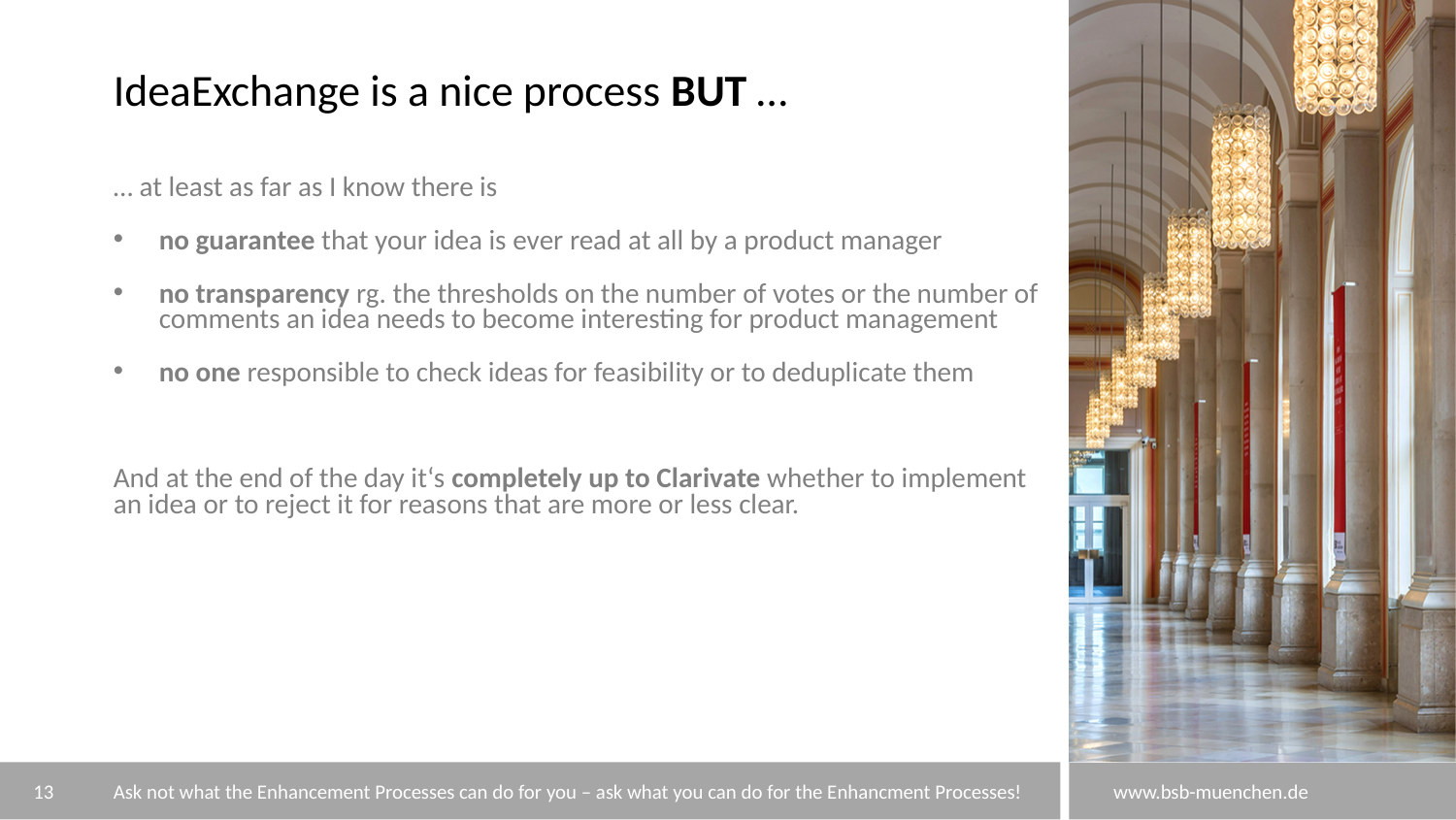

# IdeaExchange is a nice process BUT …
… at least as far as I know there is
no guarantee that your idea is ever read at all by a product manager
no transparency rg. the thresholds on the number of votes or the number of comments an idea needs to become interesting for product management
no one responsible to check ideas for feasibility or to deduplicate them

And at the end of the day it‘s completely up to Clarivate whether to implement an idea or to reject it for reasons that are more or less clear.
13
Ask not what the Enhancement Processes can do for you – ask what you can do for the Enhancment Processes!